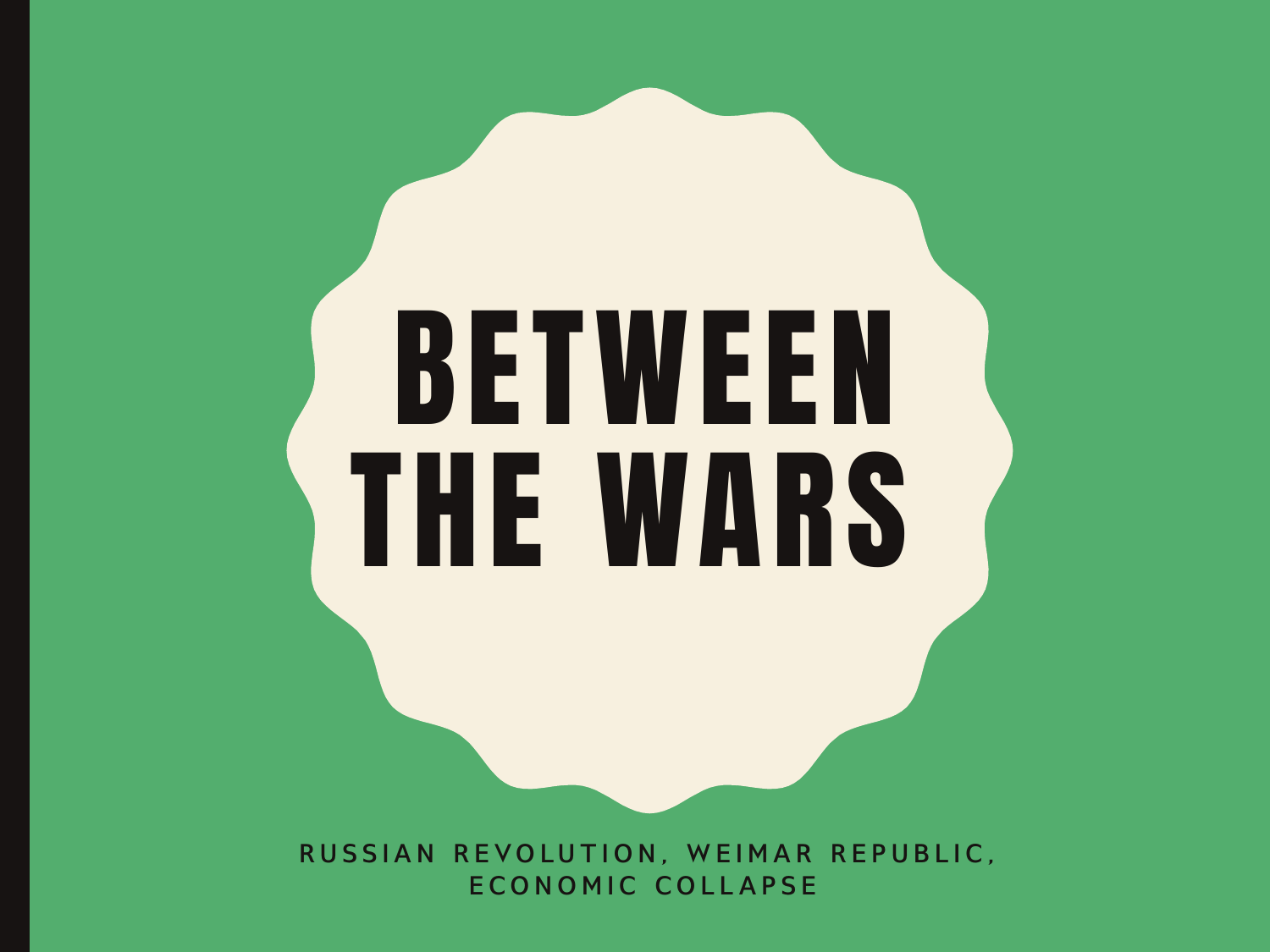

# Between the Wars
Russian Revolution, Weimar Republic, Economic Collapse